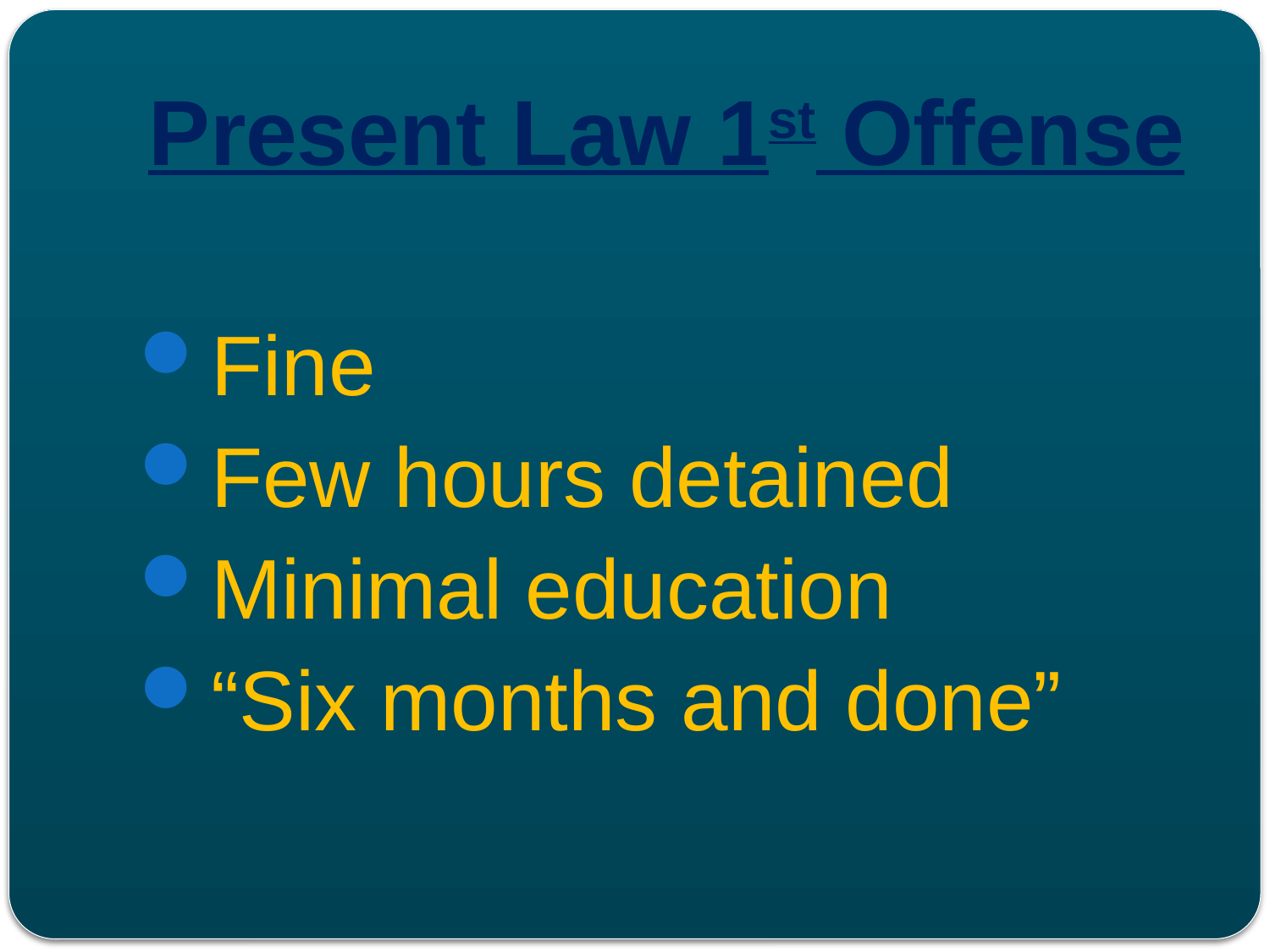

# Present Law 1st Offense

Fine
Few hours detained
Minimal education
“Six months and done”